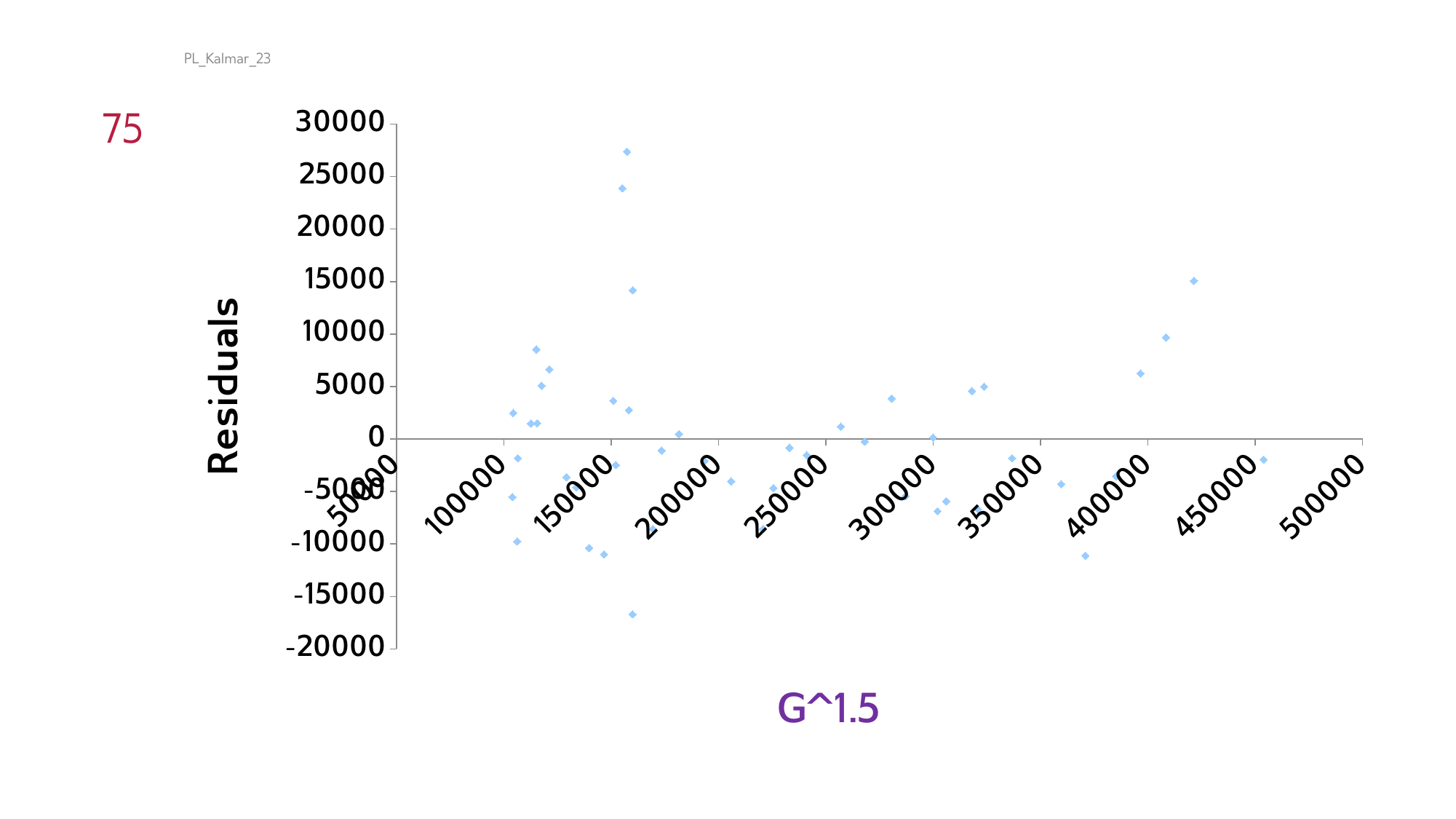

PL_Kalmar_23
75

### Chart

| Category |  |
|---|---|